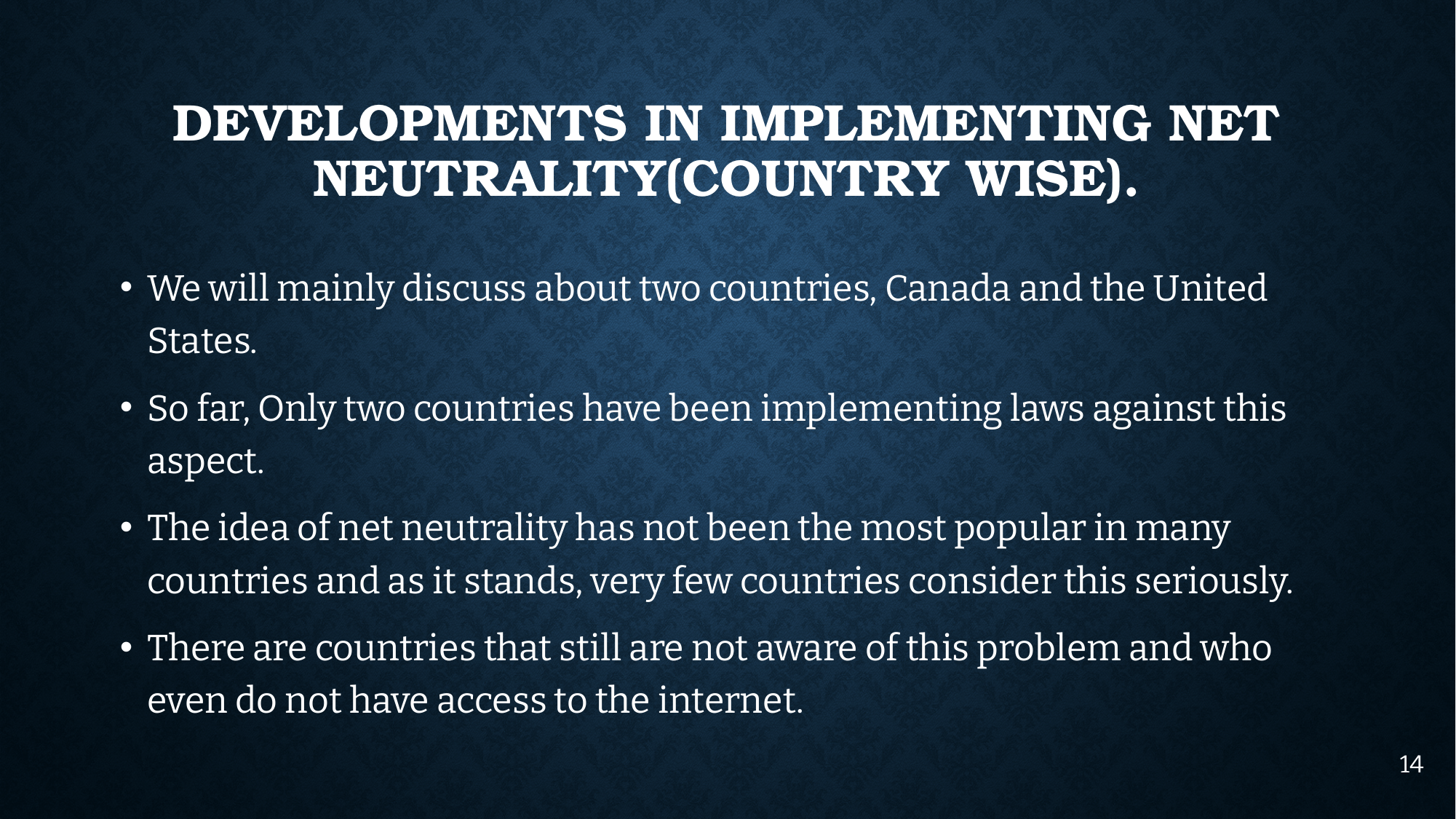

# Developments in implementing net neutrality(Country wise).
We will mainly discuss about two countries, Canada and the United States.
So far, Only two countries have been implementing laws against this aspect.
The idea of net neutrality has not been the most popular in many countries and as it stands, very few countries consider this seriously.
There are countries that still are not aware of this problem and who even do not have access to the internet.
14